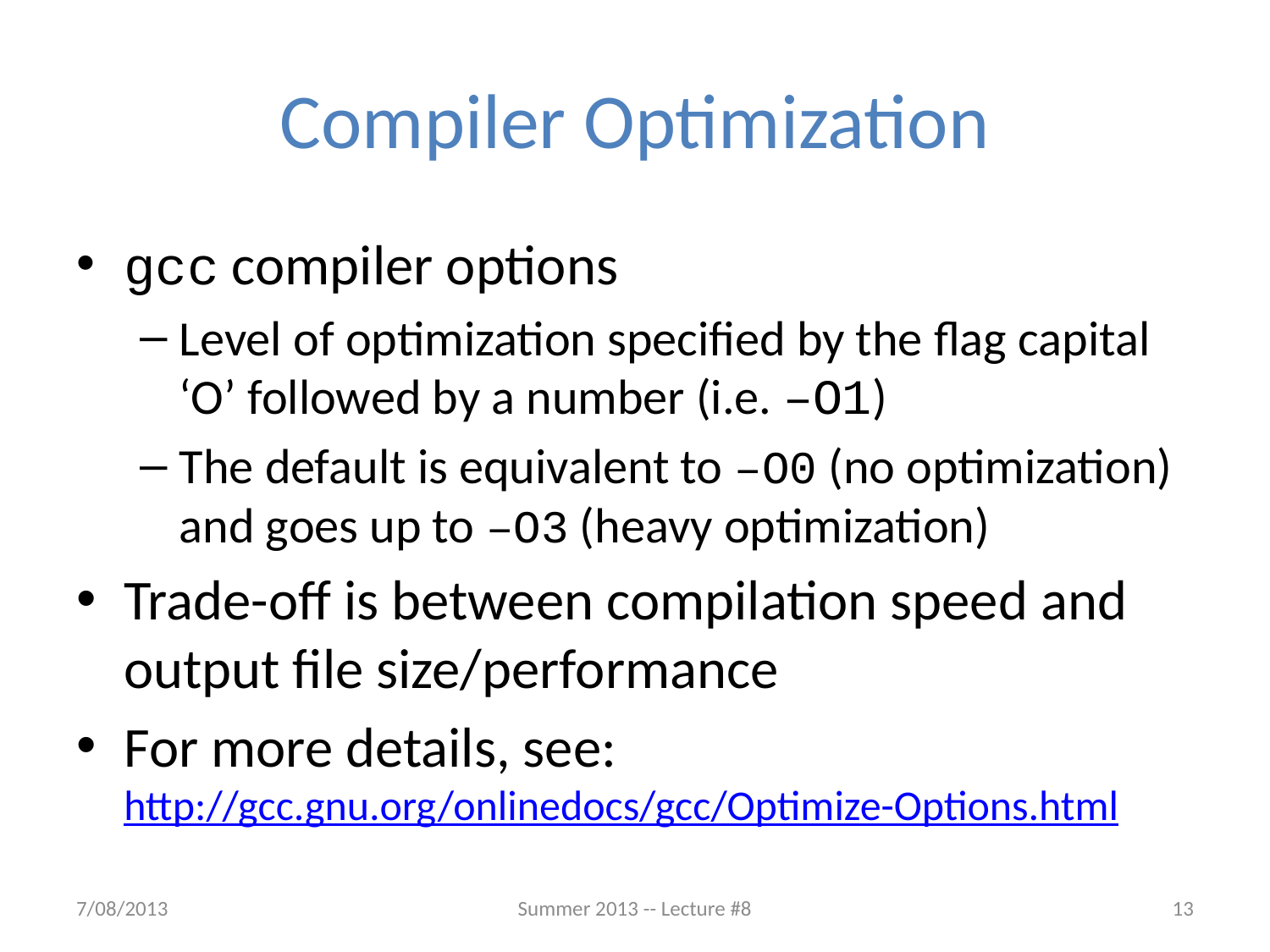

# Compiler Optimization
gcc compiler options
Level of optimization specified by the flag capital ‘O’ followed by a number (i.e. –O1)
The default is equivalent to –O0 (no optimization) and goes up to –O3 (heavy optimization)
Trade-off is between compilation speed and output file size/performance
For more details, see:  http://gcc.gnu.org/onlinedocs/gcc/Optimize-Options.html
7/08/2013
Summer 2013 -- Lecture #8
13